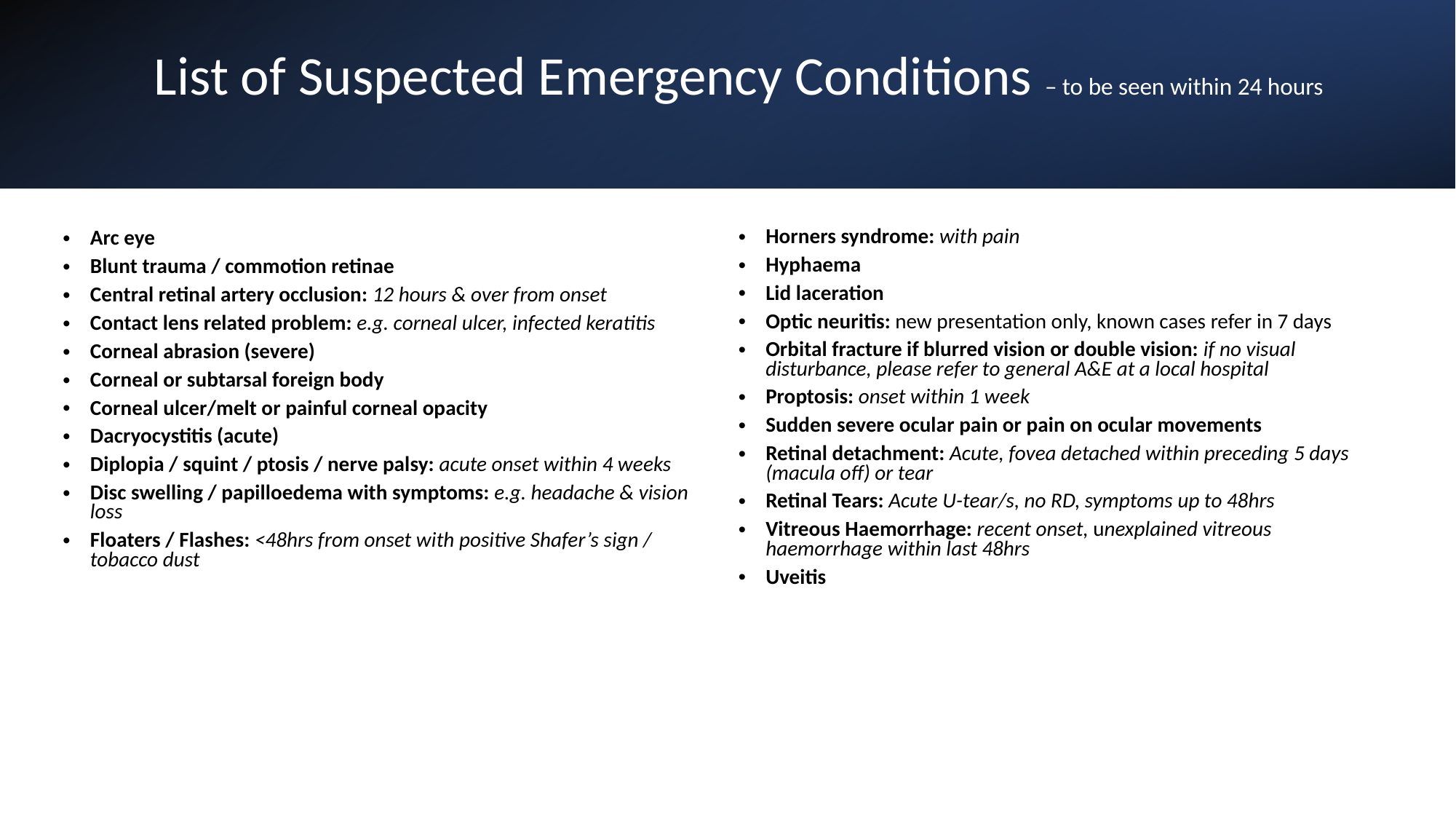

List of Suspected Emergency Conditions – to be seen within 24 hours

Arc eye
Blunt trauma / commotion retinae
Central retinal artery occlusion: 12 hours & over from onset
Contact lens related problem: e.g. corneal ulcer, infected keratitis
Corneal abrasion (severe)
Corneal or subtarsal foreign body
Corneal ulcer/melt or painful corneal opacity
Dacryocystitis (acute)
Diplopia / squint / ptosis / nerve palsy: acute onset within 4 weeks
Disc swelling / papilloedema with symptoms: e.g. headache & vision loss
Floaters / Flashes: <48hrs from onset with positive Shafer’s sign / tobacco dust

Horners syndrome: with pain
Hyphaema
Lid laceration
Optic neuritis: new presentation only, known cases refer in 7 days
Orbital fracture if blurred vision or double vision: if no visual disturbance, please refer to general A&E at a local hospital
Proptosis: onset within 1 week
Sudden severe ocular pain or pain on ocular movements
Retinal detachment: Acute, fovea detached within preceding 5 days (macula off) or tear
Retinal Tears: Acute U-tear/s, no RD, symptoms up to 48hrs
Vitreous Haemorrhage: recent onset, unexplained vitreous haemorrhage within last 48hrs
Uveitis